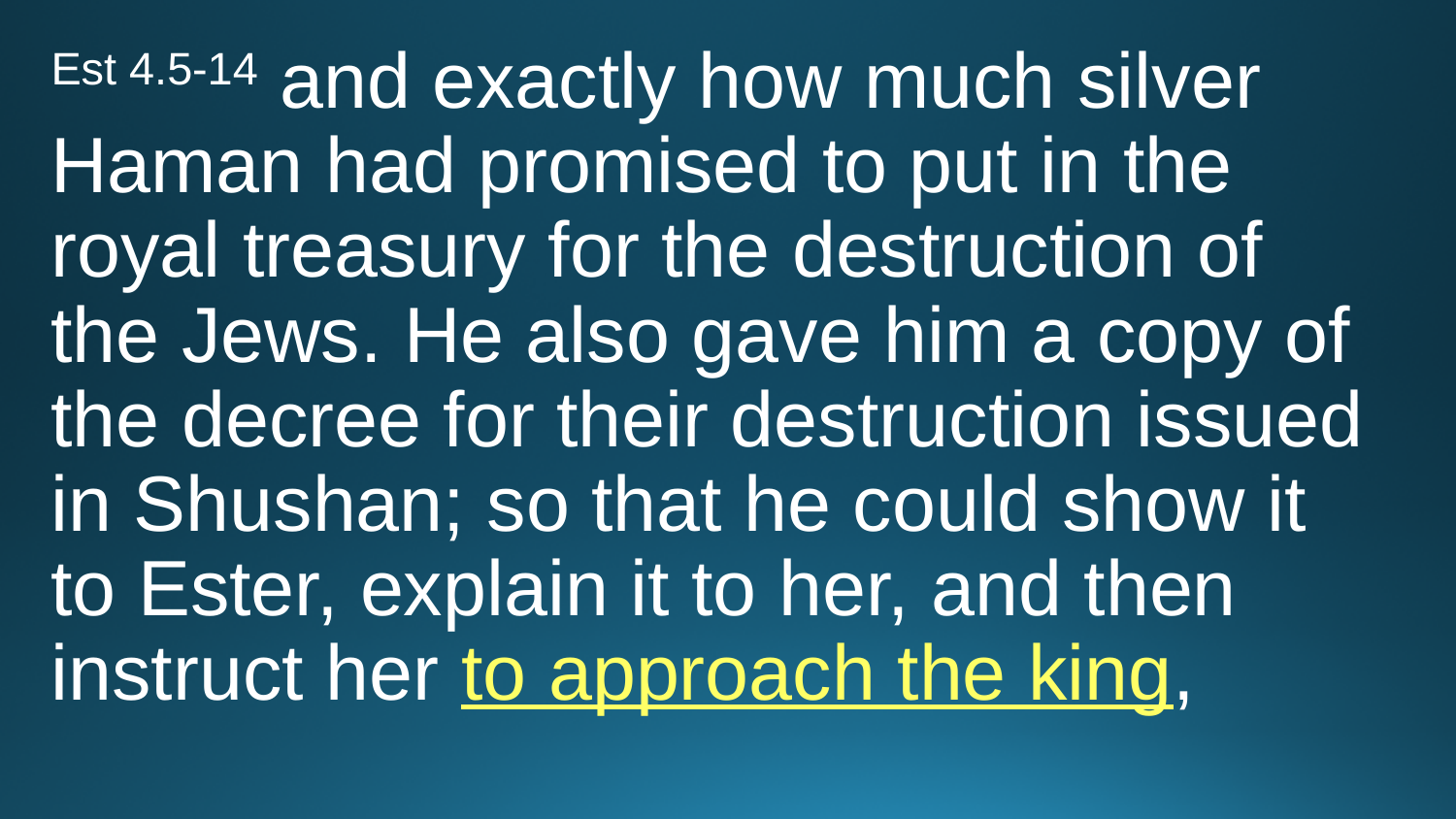

Est 4.5-14 and exactly how much silver Haman had promised to put in the royal treasury for the destruction of the Jews. He also gave him a copy of the decree for their destruction issued in Shushan; so that he could show it to Ester, explain it to her, and then instruct her to approach the king,